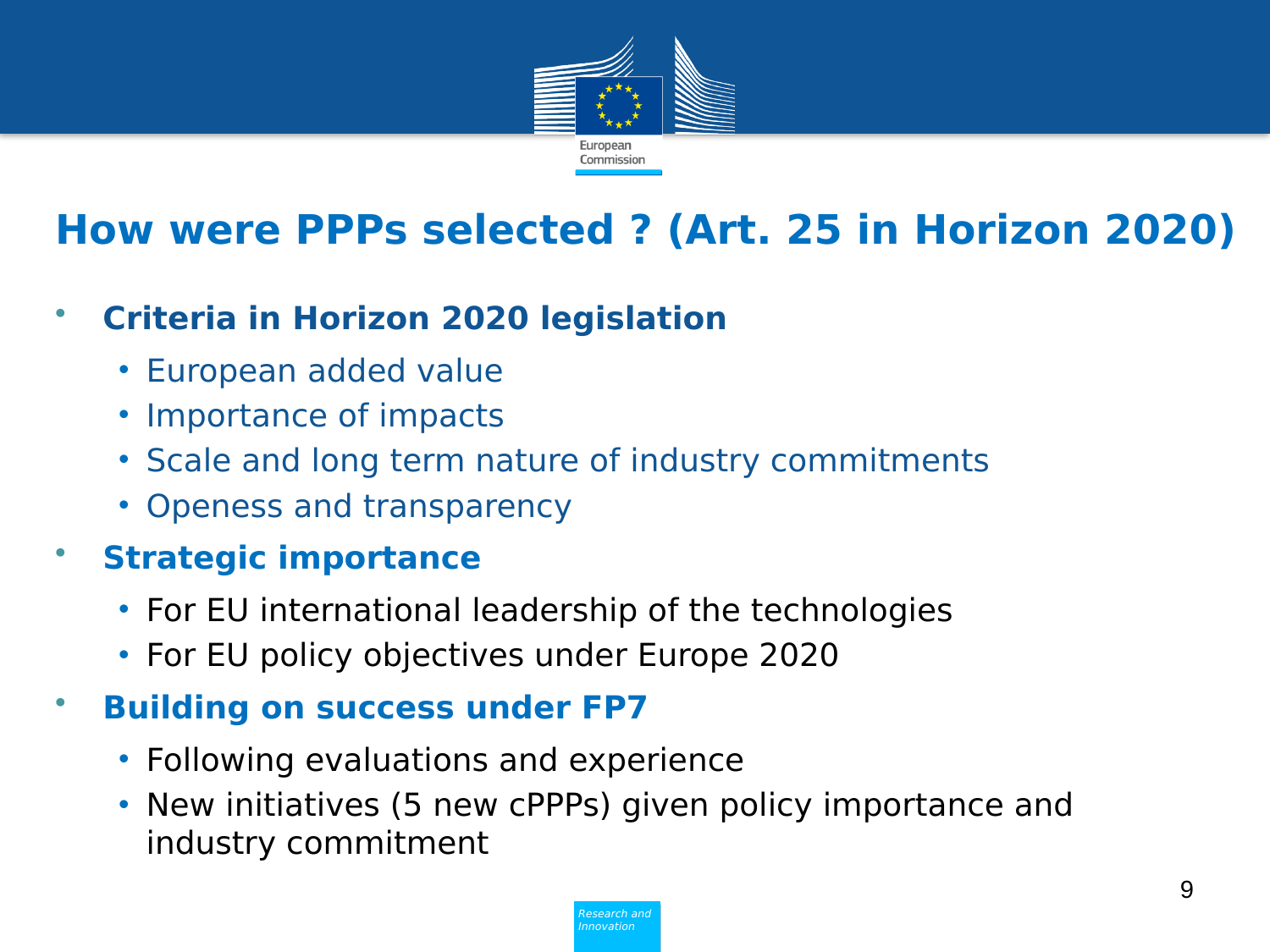

How were PPPs selected ? (Art. 25 in Horizon 2020)
Criteria in Horizon 2020 legislation
European added value
Importance of impacts
Scale and long term nature of industry commitments
Openess and transparency
Strategic importance
For EU international leadership of the technologies
For EU policy objectives under Europe 2020
Building on success under FP7
Following evaluations and experience
New initiatives (5 new cPPPs) given policy importance and industry commitment
9